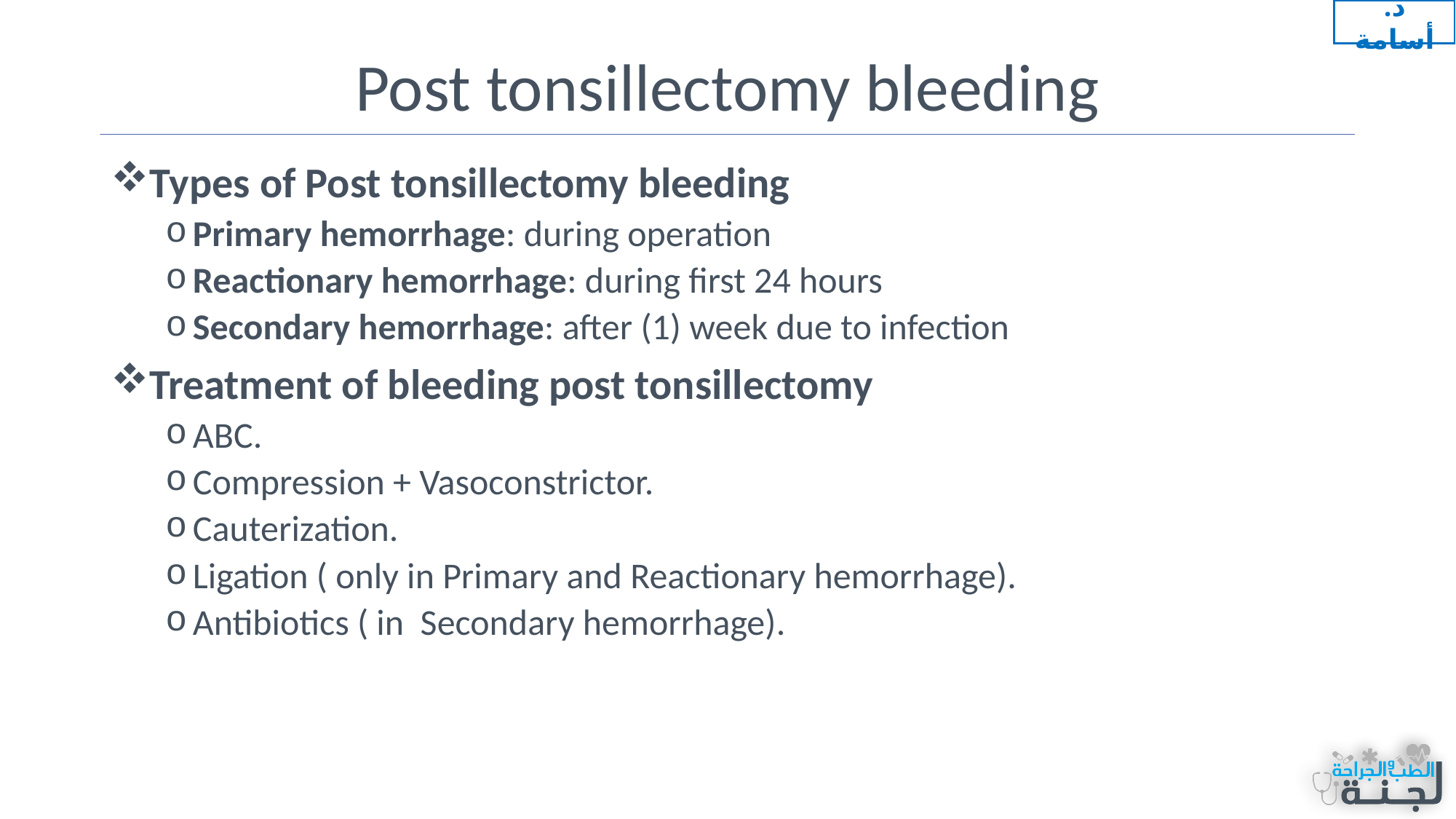

د. أسامة
# Post tonsillectomy bleeding
Types of Post tonsillectomy bleeding
Primary hemorrhage: during operation
Reactionary hemorrhage: during first 24 hours
Secondary hemorrhage: after (1) week due to infection
Treatment of bleeding post tonsillectomy
ABC.
Compression + Vasoconstrictor.
Cauterization.
Ligation ( only in Primary and Reactionary hemorrhage).
Antibiotics ( in  Secondary hemorrhage).